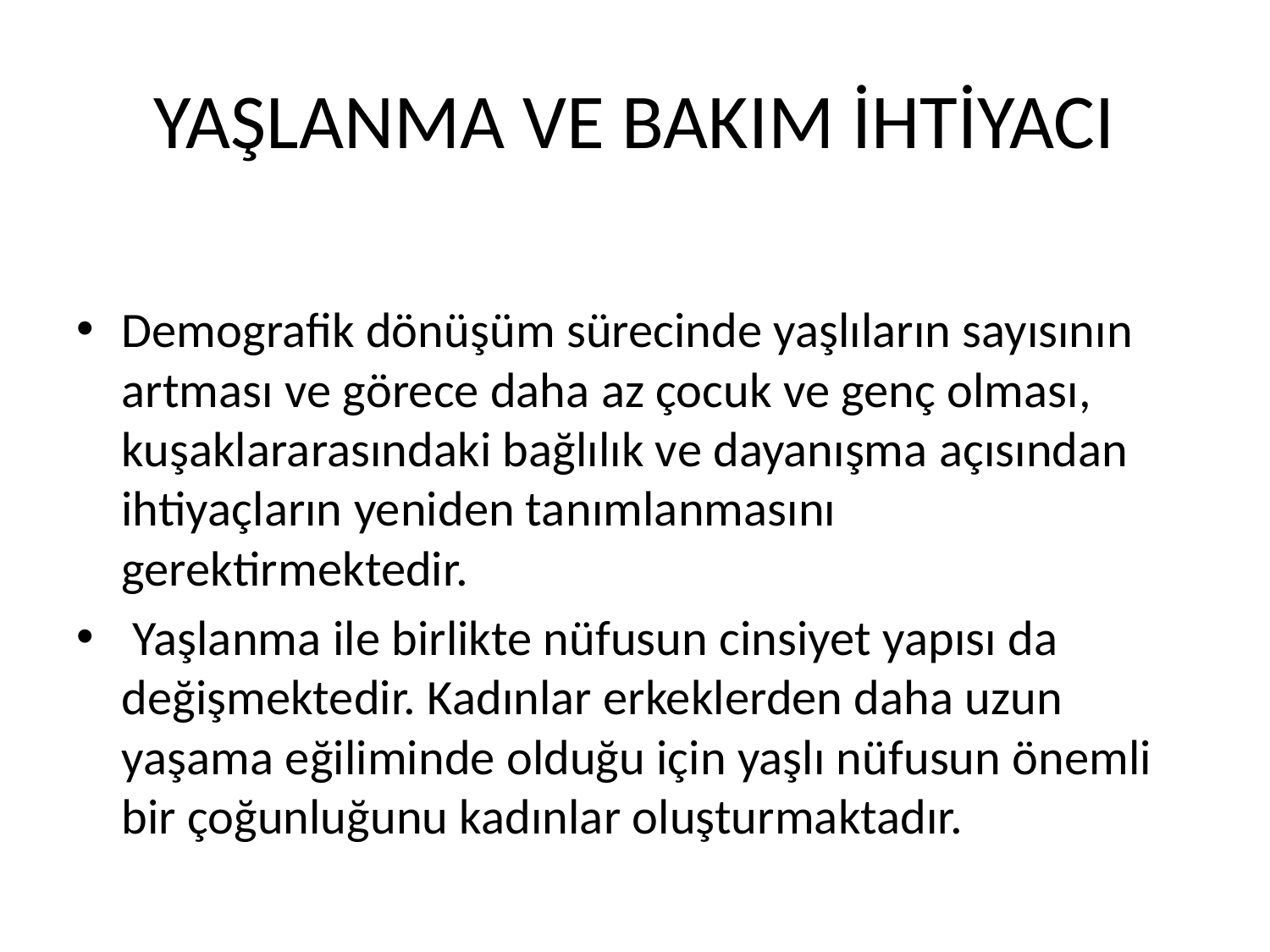

# YAŞLANMA VE BAKIM İHTİYACI

Demografik dönüşüm sürecinde yaşlıların sayısının artması ve görece daha az çocuk ve genç olması, kuşaklararasındaki bağlılık ve dayanışma açısından ihtiyaçların yeniden tanımlanmasını gerektirmektedir.
 Yaşlanma ile birlikte nüfusun cinsiyet yapısı da değişmektedir. Kadınlar erkeklerden daha uzun yaşama eğiliminde olduğu için yaşlı nüfusun önemli bir çoğunluğunu kadınlar oluşturmaktadır.